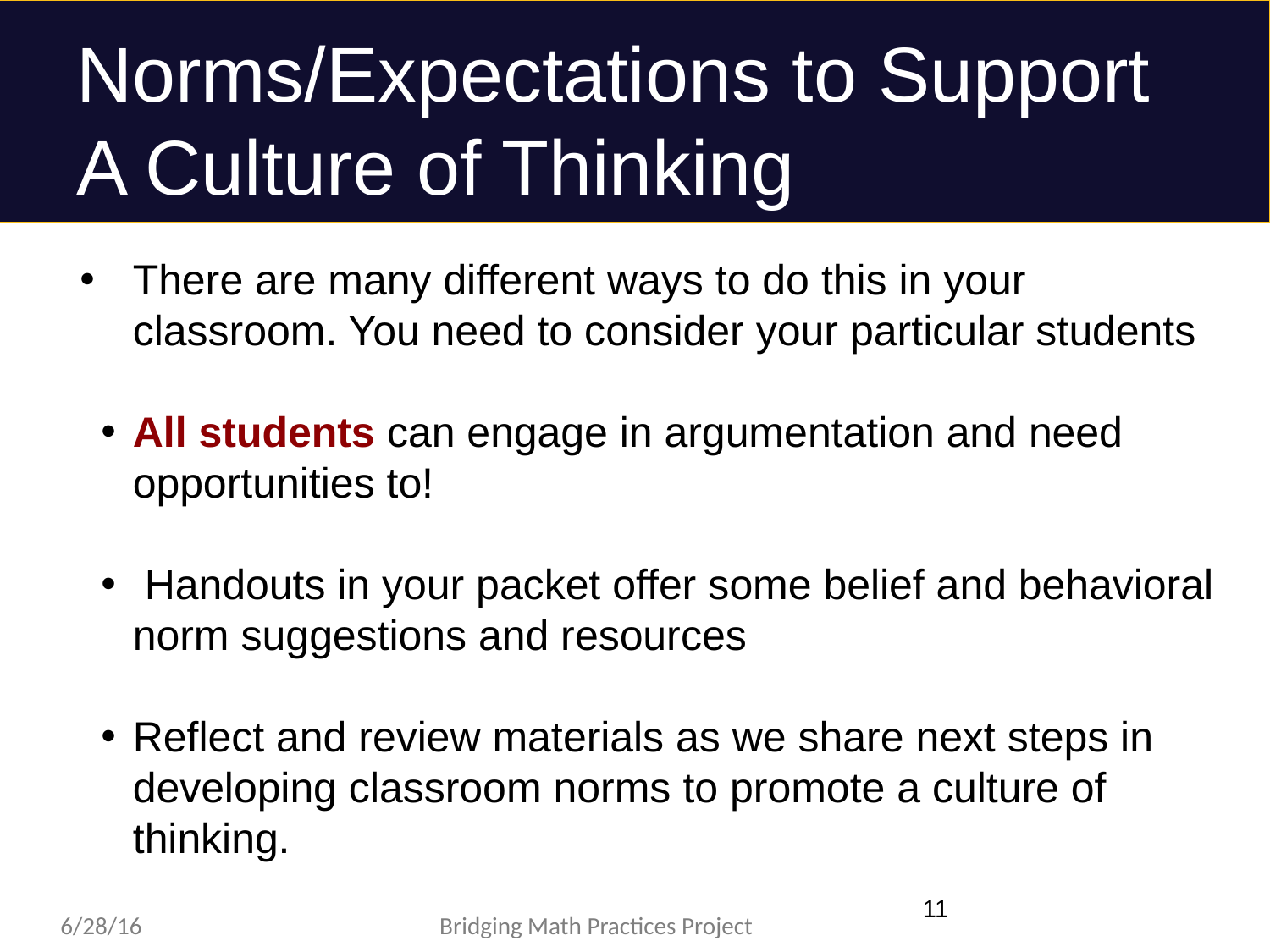

# Norms/Expectations to Support A Culture of Thinking
There are many different ways to do this in your classroom. You need to consider your particular students

All students can engage in argumentation and need opportunities to!

 Handouts in your packet offer some belief and behavioral norm suggestions and resources

Reflect and review materials as we share next steps in developing classroom norms to promote a culture of thinking.

11